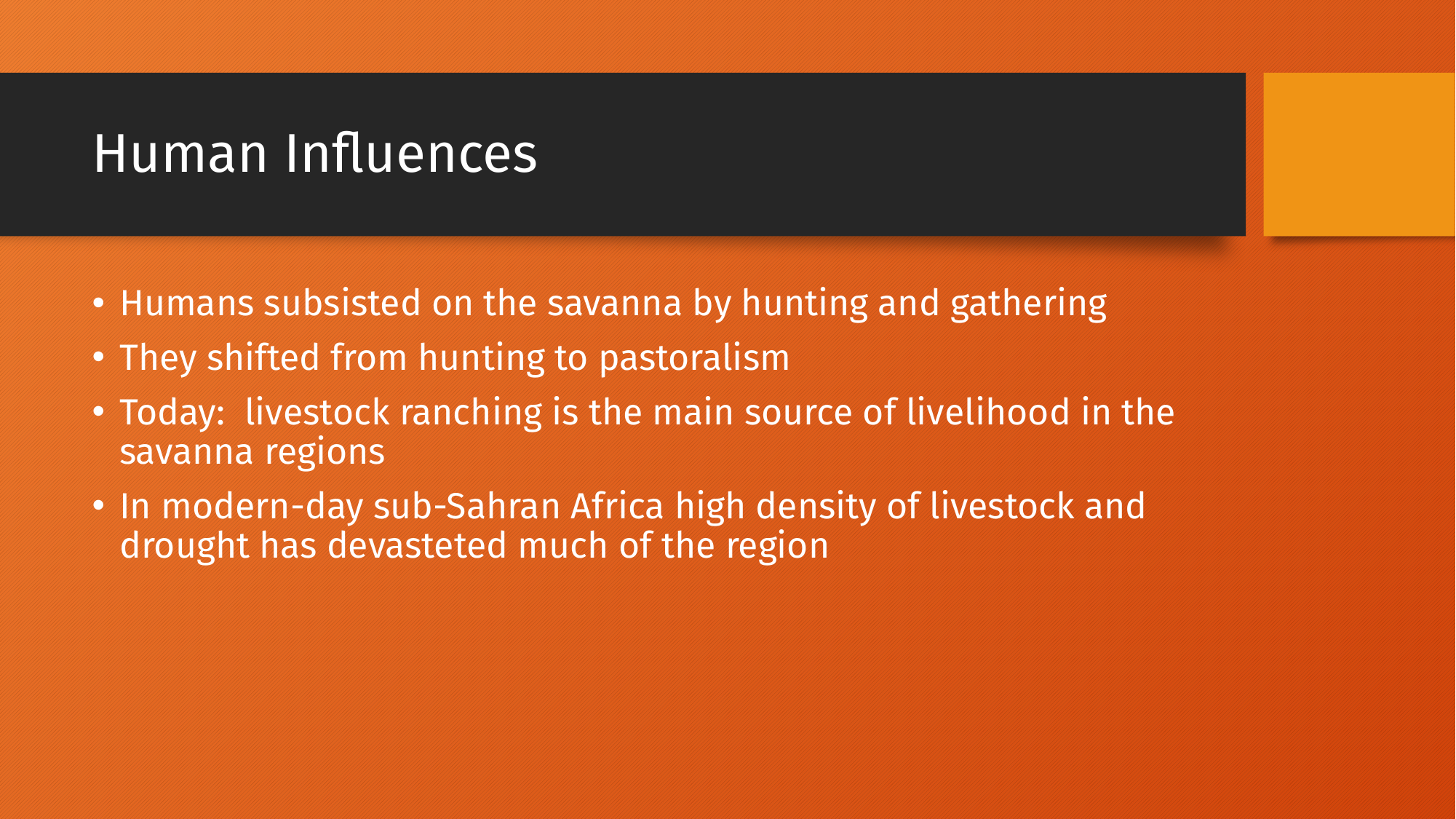

# Human Influences
Humans subsisted on the savanna by hunting and gathering
They shifted from hunting to pastoralism
Today:  livestock ranching is the main source of livelihood in the savanna regions
In modern-day sub-Sahran Africa high density of livestock and drought has devasteted much of the region